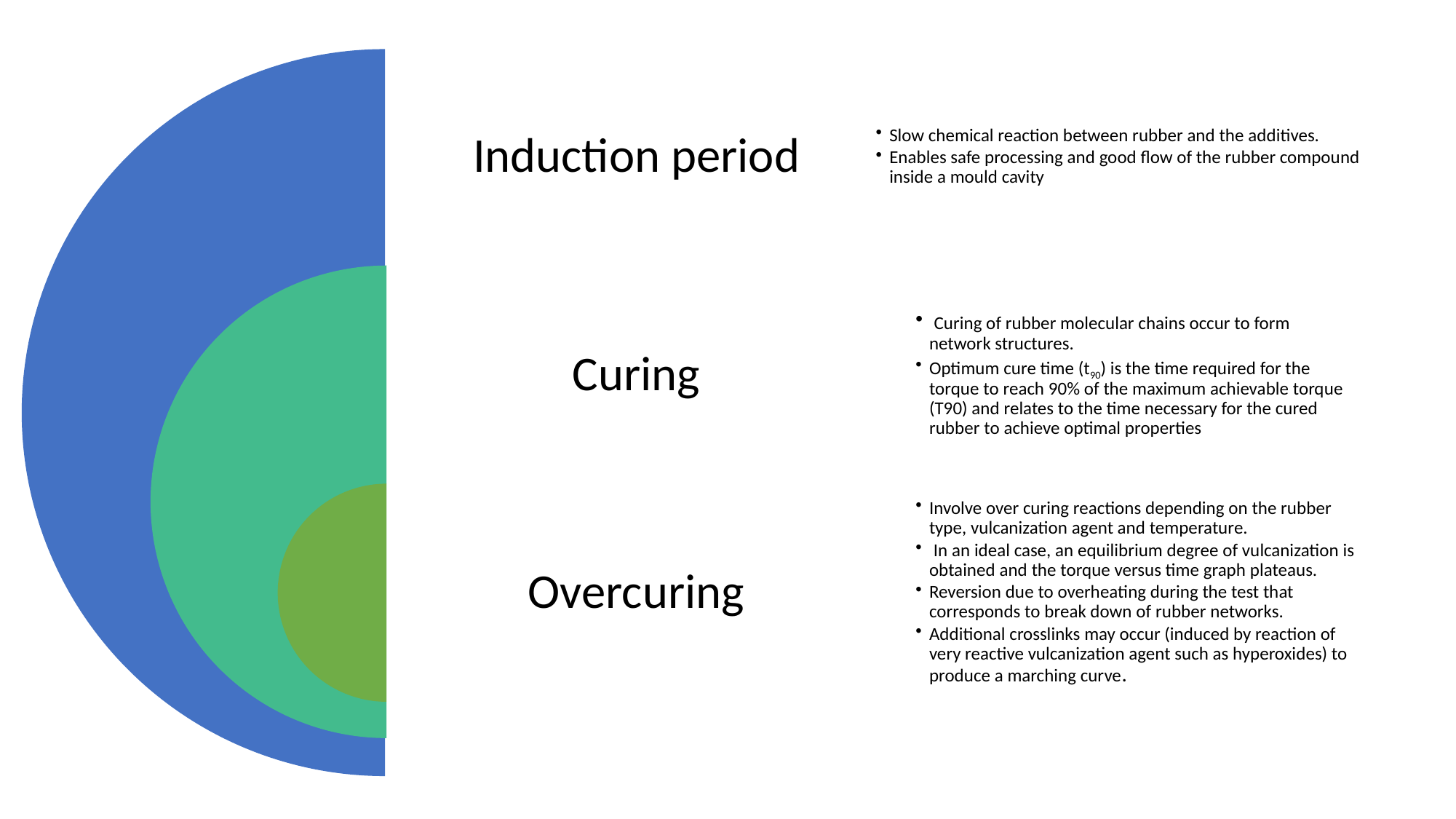

Induction period
Curing
Overcuring
Slow chemical reaction between rubber and the additives.
Enables safe processing and good flow of the rubber compound inside a mould cavity
 Curing of rubber molecular chains occur to form network structures.
Optimum cure time (t90) is the time required for the torque to reach 90% of the maximum achievable torque (T90) and relates to the time necessary for the cured rubber to achieve optimal properties
Involve over curing reactions depending on the rubber type, vulcanization agent and temperature.
 In an ideal case, an equilibrium degree of vulcanization is obtained and the torque versus time graph plateaus.
Reversion due to overheating during the test that corresponds to break down of rubber networks.
Additional crosslinks may occur (induced by reaction of very reactive vulcanization agent such as hyperoxides) to produce a marching curve.